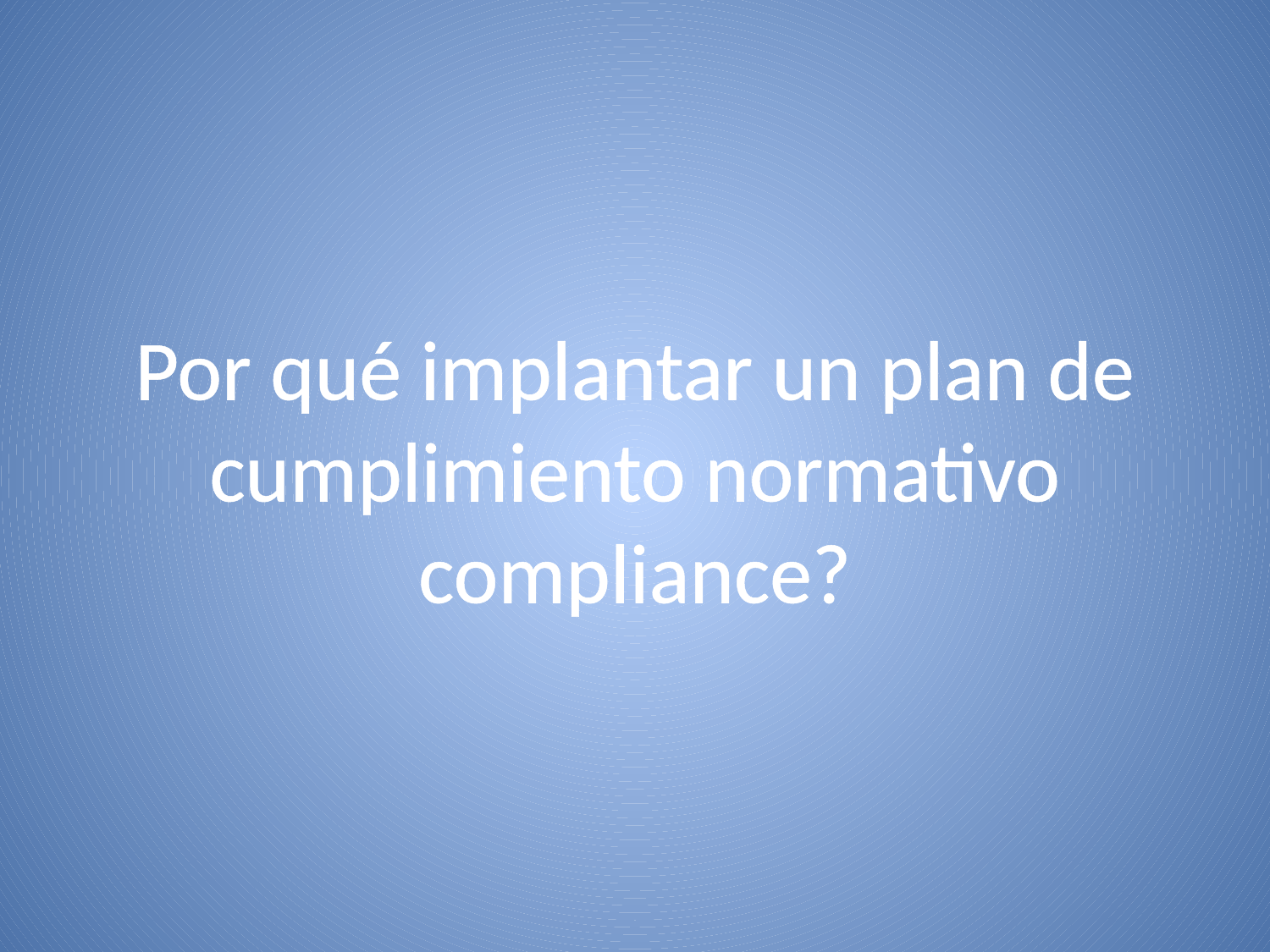

# Por qué implantar un plan de cumplimiento normativo compliance?